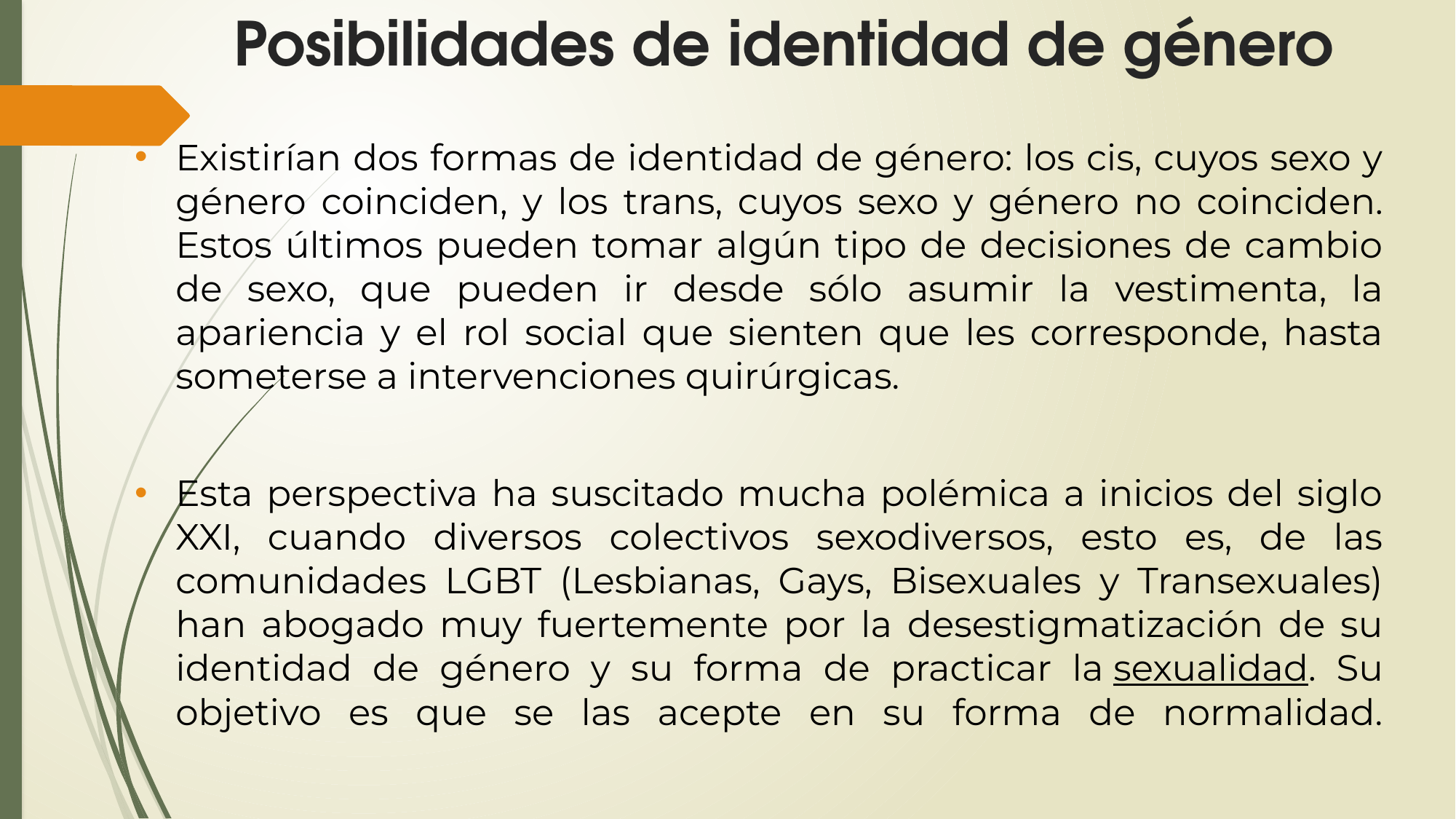

# Posibilidades de identidad de género
Existirían dos formas de identidad de género: los cis, cuyos sexo y género coinciden, y los trans, cuyos sexo y género no coinciden. Estos últimos pueden tomar algún tipo de decisiones de cambio de sexo, que pueden ir desde sólo asumir la vestimenta, la apariencia y el rol social que sienten que les corresponde, hasta someterse a intervenciones quirúrgicas.

Esta perspectiva ha suscitado mucha polémica a inicios del siglo XXI, cuando diversos colectivos sexodiversos, esto es, de las comunidades LGBT (Lesbianas, Gays, Bisexuales y Transexuales) han abogado muy fuertemente por la desestigmatización de su identidad de género y su forma de practicar la sexualidad. Su objetivo es que se las acepte en su forma de normalidad.